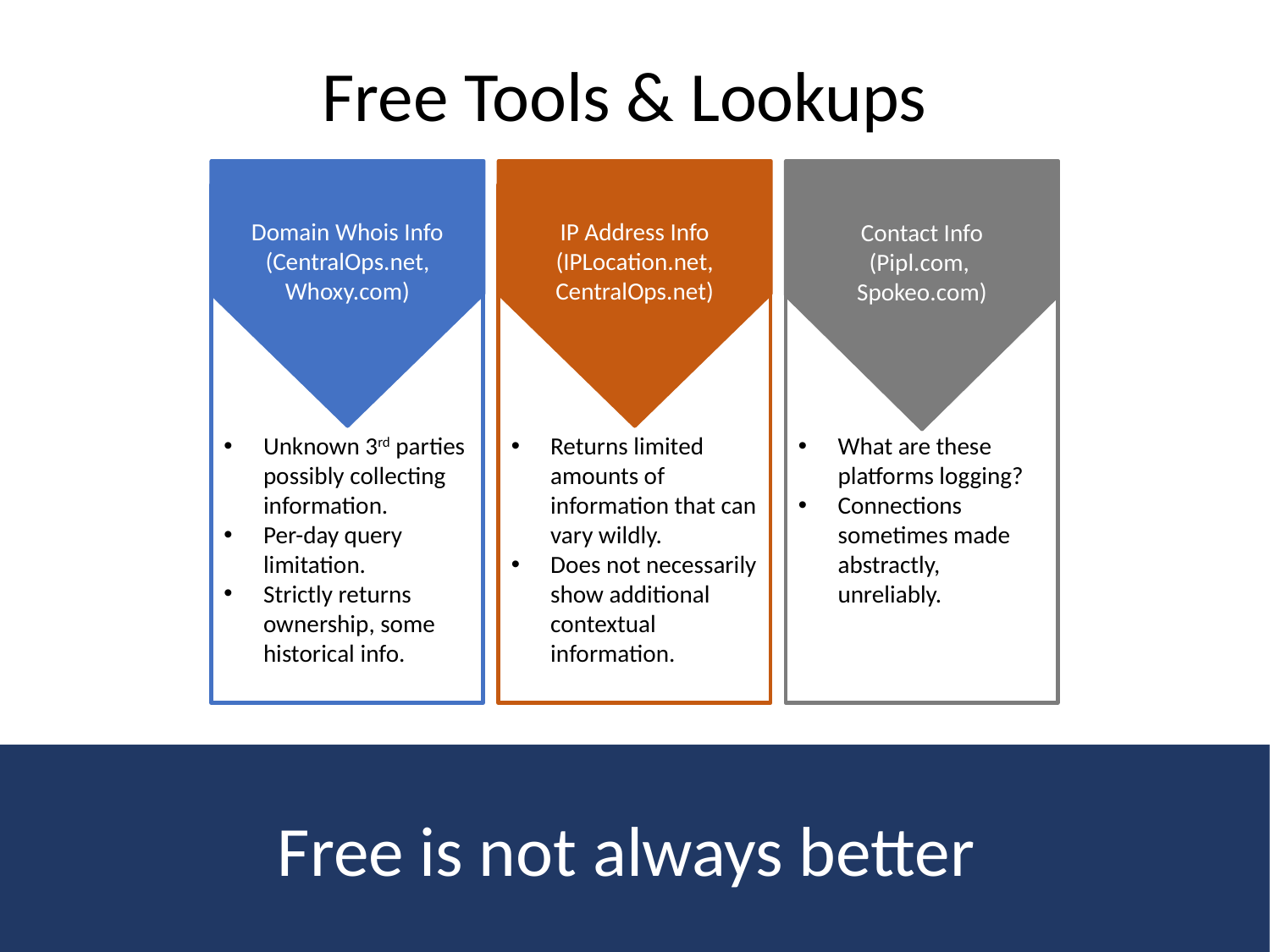

Free Tools & Lookups
Domain Whois Info
(CentralOps.net,
Whoxy.com)
IP Address Info (IPLocation.net, CentralOps.net)
Contact Info
(Pipl.com,
Spokeo.com)
Unknown 3rd parties possibly collecting information.
Per-day query limitation.
Strictly returns ownership, some historical info.

Returns limited amounts of information that can vary wildly.
Does not necessarily show additional contextual information.

What are these platforms logging?
Connections sometimes made abstractly, unreliably.

Free is not always better